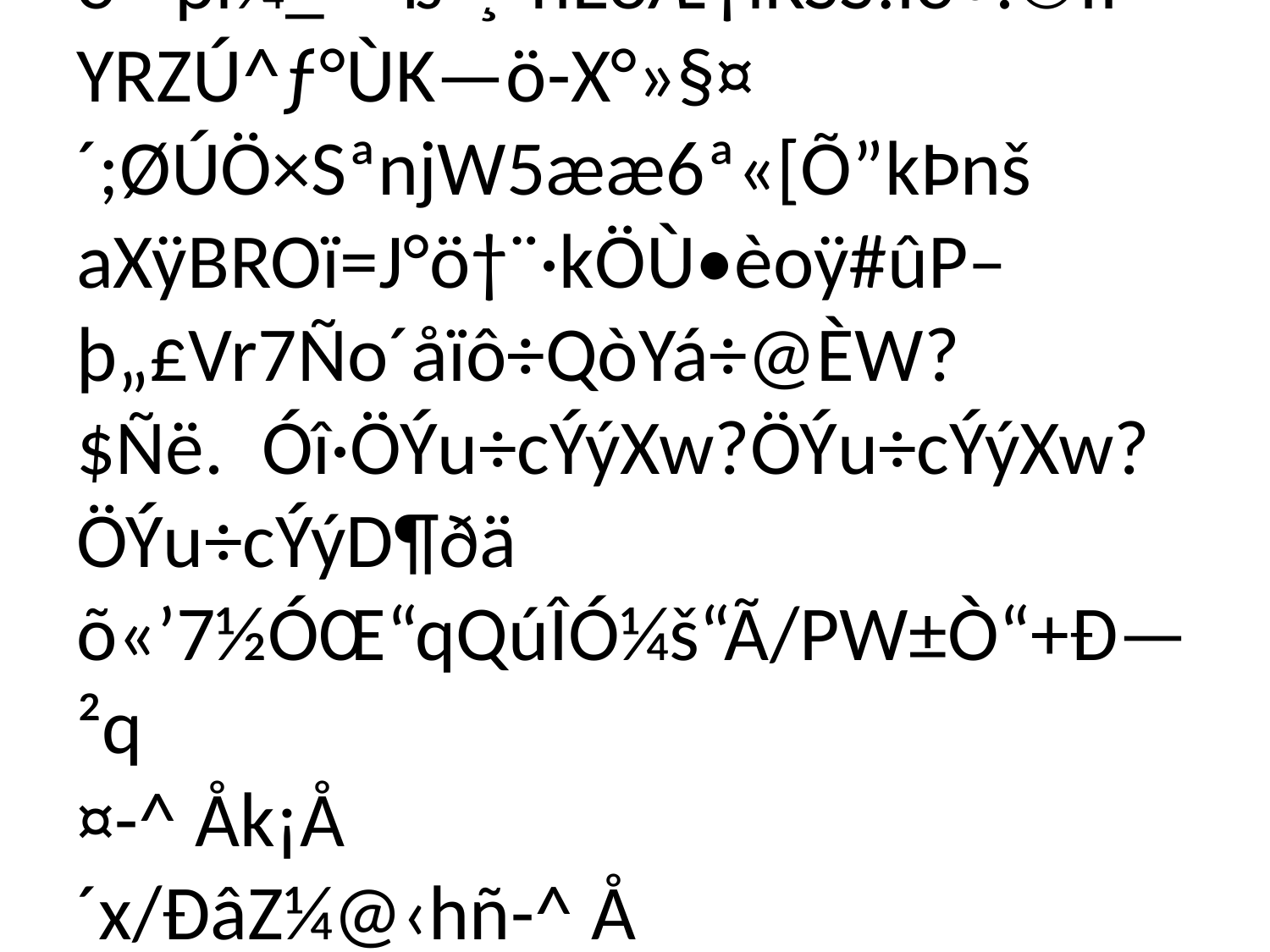

# ôPobàFœ²¶·ºË;bs|%… *3ÛÛY]re…×Y×V¸pƒoæIW³ÜŸ•]¿&0 eÁö%CÝÄ¾¡¾Ãè;ÝwÒß§a½é÷§¼âŠ|fj¾5_O%ƒ 8{ÓªU6ndÝôukýNbHIäÜãêX›â½xIáoÍ_ÂuF!Ò©™{“þì,²Fz¿Rk$ßâØõm‡K?´R0oª¡¥’I‰ÐóbÔû—Ô²x†ÑºËÓoØ>óoš½ýÞ´ê”™°“3þ„òÔË3ó”…Ar#æÀIáœw€¬öM^ûÝˆFOšøÝD÷€ƒëhžù ¤²ð/<aM$¨S±ÄjŽÂ˜¼•¬:a¾Ó+•¿&:a¾Û“ñºæ½k<âþðI¼JŽ êT/ì”ümá]g”ÊŒÒˆðÿ!¯ õa:-ý´FP_‰•riêÇÒ75·,uglm«]R’Ð“Q]\ÒP˜ÐákÍo,Mog|1(çu­íÍ‹ ¬÷Í<N“Ë{ü9ùm/Ð¼36g7®©ö—¯ÍOiJ1×	<#O¿Ë3¦¯$§lñLúžÙ:G§#•}ÂüšC¾IÉ‘LT;ïûÂÿz]bNóm«y%’`éúùJäÒb¾†•^oÌÞÚVßUžØáÊñ{[«2 Ê%R•¾‹hj—û²²êW7Ì†µ§ýR–£|ÿ½_t½ÅûEú?ð~‘þï¾_¬®ßº¸¨hÉöÆ†íKŠŠ:Îð•.©ÎÌ¬YRZÚ^ƒ°ÙK—ö-X°»§¤´;ØÚÖ×SªnjW5ææ6­ª«[Õ”kÞnš­aXÿBROï=J°ö†¨·kÖÙ•èoÿ#ûP–þ„£Vr7Ño´åïô÷QòYá÷@ÈW?$Ñë.Óî·ÖÝu÷cÝýXw?ÖÝu÷cÝýXw?ÖÝu÷cÝýD¶ðä	õ«’7½ÓŒ“qQúÎÓ¼š“Ã/PW±Ò“+Ð—²q
¤-^ Åk¡Å
´x/ÐâZ¼@‹hñ-^ Å
´x/FçZ¼@‹W¡%]s¬ÐRÞ«–j ¥h©Zª–j ¥h©Zª–j ¥h©Zª-´T-Õæu¦þÕã¼‹)õa8"yîGèÛA²êòÒ³£¥nuS^^óÚº¶32•GÜ…U™ÕmEE­iOÄdåd9K$Šú{JÛ1¹E%ñ÷²Ïä7¯©©êmÎËkê­NY{&Ý×ß+%jºå©7&öúÒR¨3Å•__œ"¹Vj”ÞP·ÈÖÆ™§~YÅÌ«J}Î¬ì,'Q¿…}‰îQï!>hÞÈÔêw‰'¤7±¶ZyÚzÒ|c*o[Š•Gd®óL_8z»qæ¥Œy7'ßKVèï–]ú÷c9*¿õ*ÌãZ-¬4‹U"/ÕŒåµwÔ
Æú…ieyÉ®ìªüœê‚¤¬ê6o{À–Óà)_ØÐÜ½ØS·¤°¤³ 7ß™V˜žœ“‘æveæUä4%§´ºåÞòÔ¬Î†’–â¤¸8ÓÇrÏ¾FW°‹`Ÿ7i•8ç÷U‰êOD_yD½»Ò?•¢ú§R®©-mRò†Å“²Ã¤ì0);LÊ“²Ã¤ì0);LÊ“²Ã¤ì0);LÊn™”&e×Ÿ|»HºRÓ¿~¢
Åò-=öò}€º“}a«• Vß1„ïåUé|+ÒŸ+¿…eÊŒÌ(%rß'}u­>7Ôç–ßäË_3B}n¨Ï